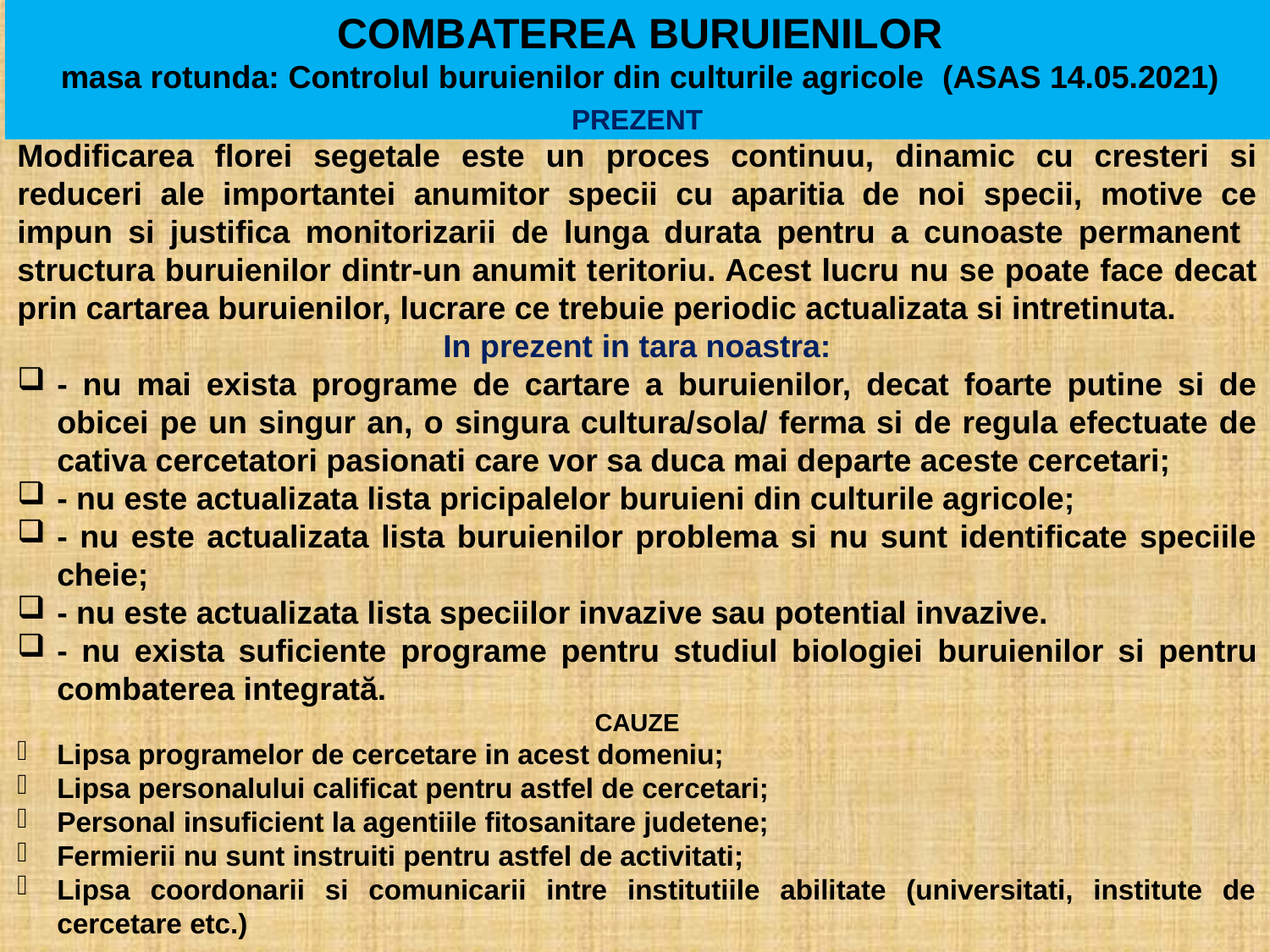

COMBATEREA BURUIENILOR
masa rotunda: Controlul buruienilor din culturile agricole  (ASAS 14.05.2021)

PREZENT
Modificarea florei segetale este un proces continuu, dinamic cu cresteri si reduceri ale importantei anumitor specii cu aparitia de noi specii, motive ce impun si justifica monitorizarii de lunga durata pentru a cunoaste permanent  structura buruienilor dintr-un anumit teritoriu. Acest lucru nu se poate face decat prin cartarea buruienilor, lucrare ce trebuie periodic actualizata si intretinuta.
In prezent in tara noastra:
- nu mai exista programe de cartare a buruienilor, decat foarte putine si de obicei pe un singur an, o singura cultura/sola/ ferma si de regula efectuate de cativa cercetatori pasionati care vor sa duca mai departe aceste cercetari;
- nu este actualizata lista pricipalelor buruieni din culturile agricole;
- nu este actualizata lista buruienilor problema si nu sunt identificate speciile cheie;
- nu este actualizata lista speciilor invazive sau potential invazive.
- nu exista suficiente programe pentru studiul biologiei buruienilor si pentru combaterea integrată.
CAUZE
Lipsa programelor de cercetare in acest domeniu;
Lipsa personalului calificat pentru astfel de cercetari;
Personal insuficient la agentiile fitosanitare judetene;
Fermierii nu sunt instruiti pentru astfel de activitati;
Lipsa coordonarii si comunicarii intre institutiile abilitate (universitati, institute de cercetare etc.)